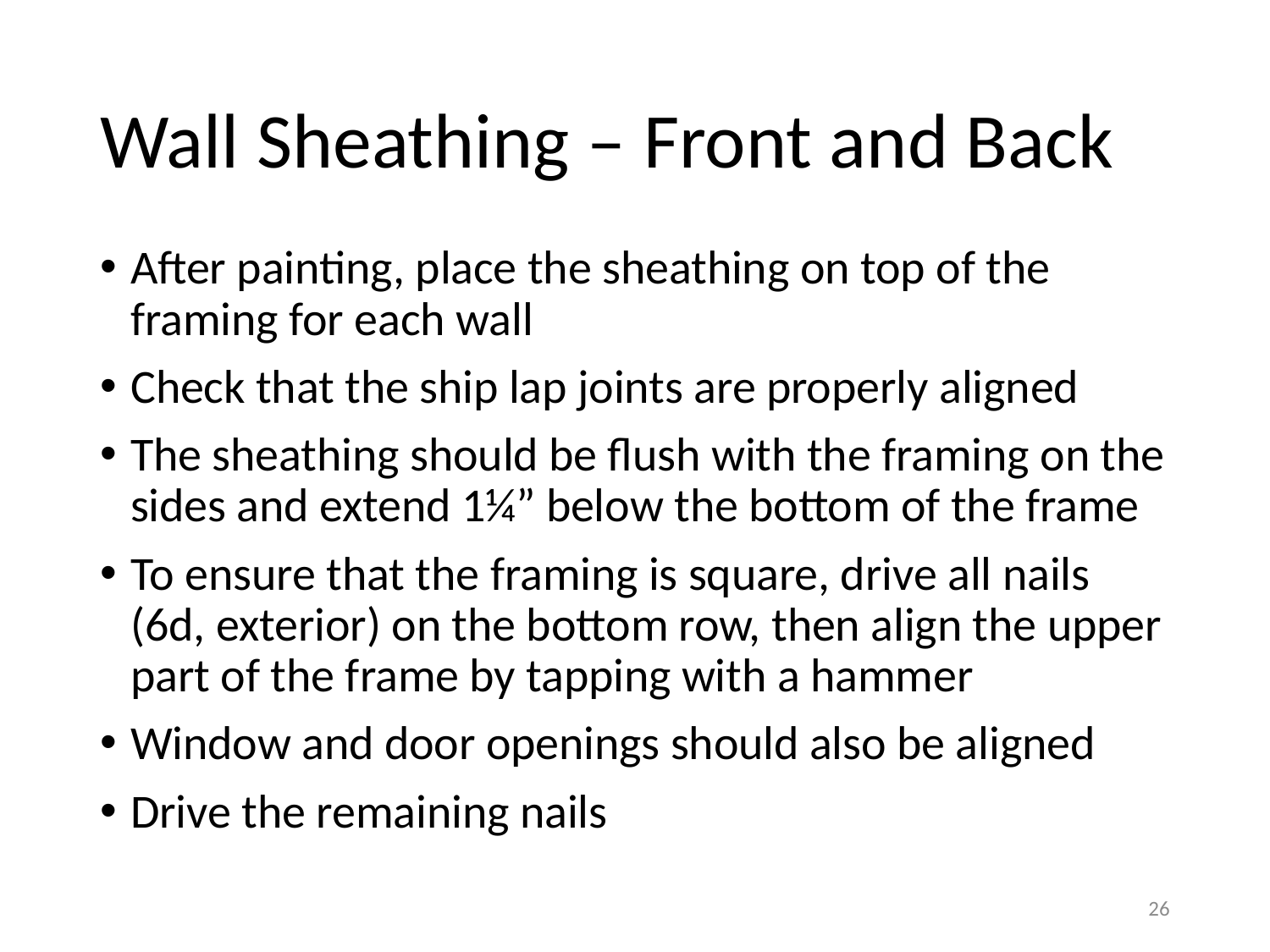

# Wall Sheathing – Front and Back
After painting, place the sheathing on top of the framing for each wall
Check that the ship lap joints are properly aligned
The sheathing should be flush with the framing on the sides and extend 1¼” below the bottom of the frame
To ensure that the framing is square, drive all nails (6d, exterior) on the bottom row, then align the upper part of the frame by tapping with a hammer
Window and door openings should also be aligned
Drive the remaining nails
26